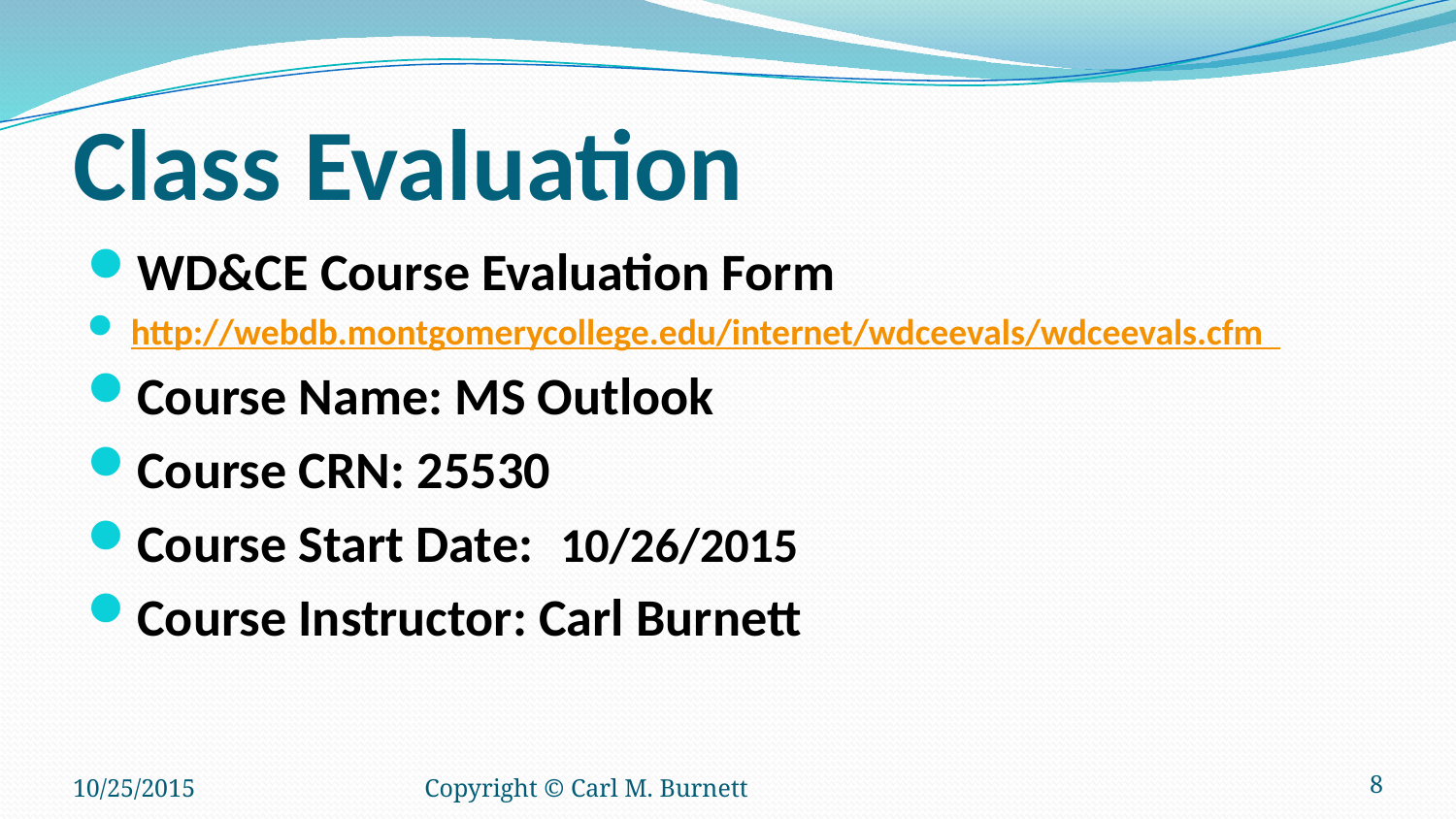

# Class Evaluation
WD&CE Course Evaluation Form
http://webdb.montgomerycollege.edu/internet/wdceevals/wdceevals.cfm
Course Name: MS Outlook
Course CRN: 25530
Course Start Date:  10/26/2015
Course Instructor: Carl Burnett
10/25/2015
Copyright © Carl M. Burnett
8